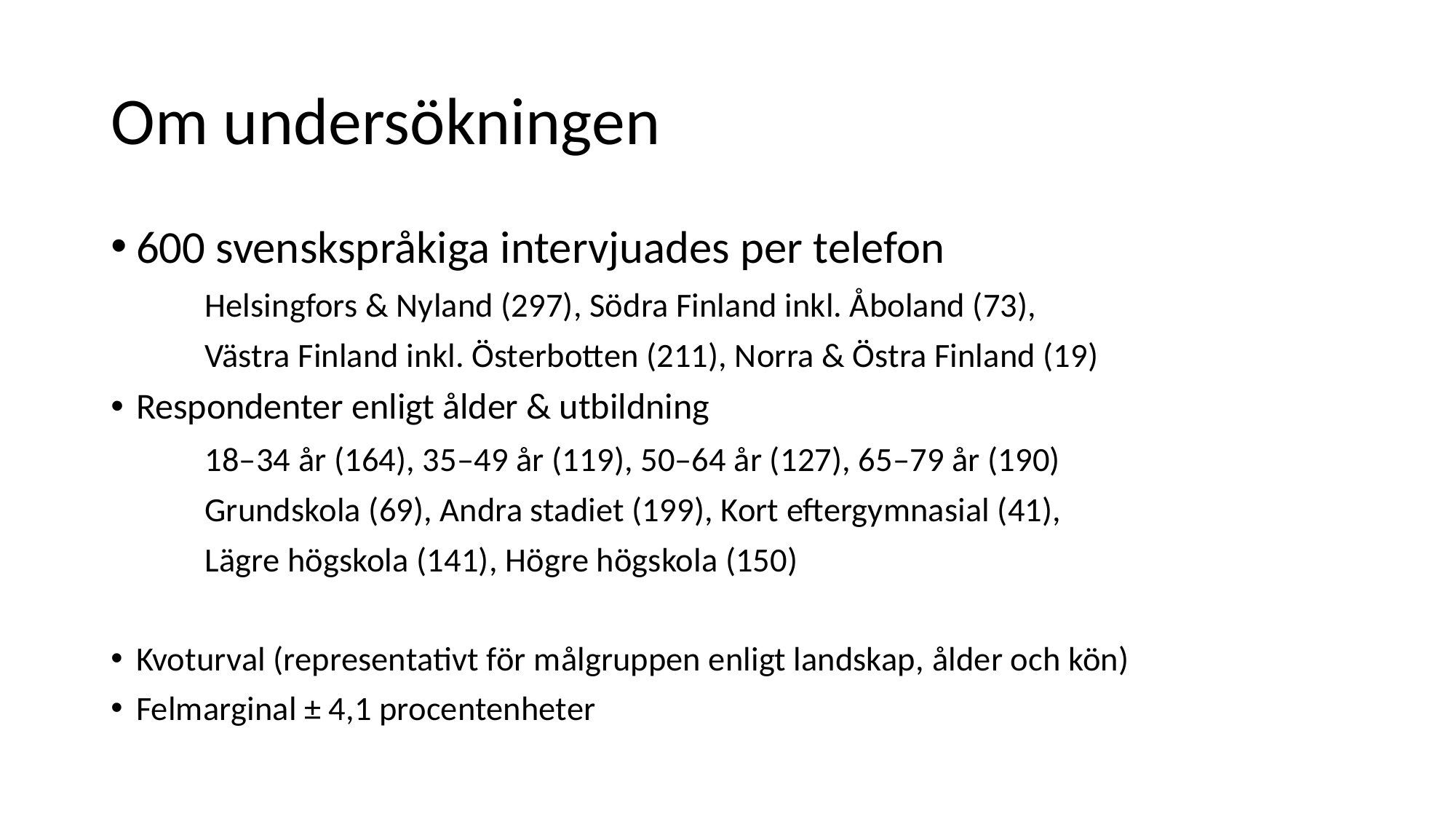

# Om undersökningen
600 svenskspråkiga intervjuades per telefon
	Helsingfors & Nyland (297), Södra Finland inkl. Åboland (73),
	Västra Finland inkl. Österbotten (211), Norra & Östra Finland (19)
Respondenter enligt ålder & utbildning
	18–34 år (164), 35–49 år (119), 50–64 år (127), 65–79 år (190)
	Grundskola (69), Andra stadiet (199), Kort eftergymnasial (41),
	Lägre högskola (141), Högre högskola (150)

Kvoturval (representativt för målgruppen enligt landskap, ålder och kön)
Felmarginal ± 4,1 procentenheter